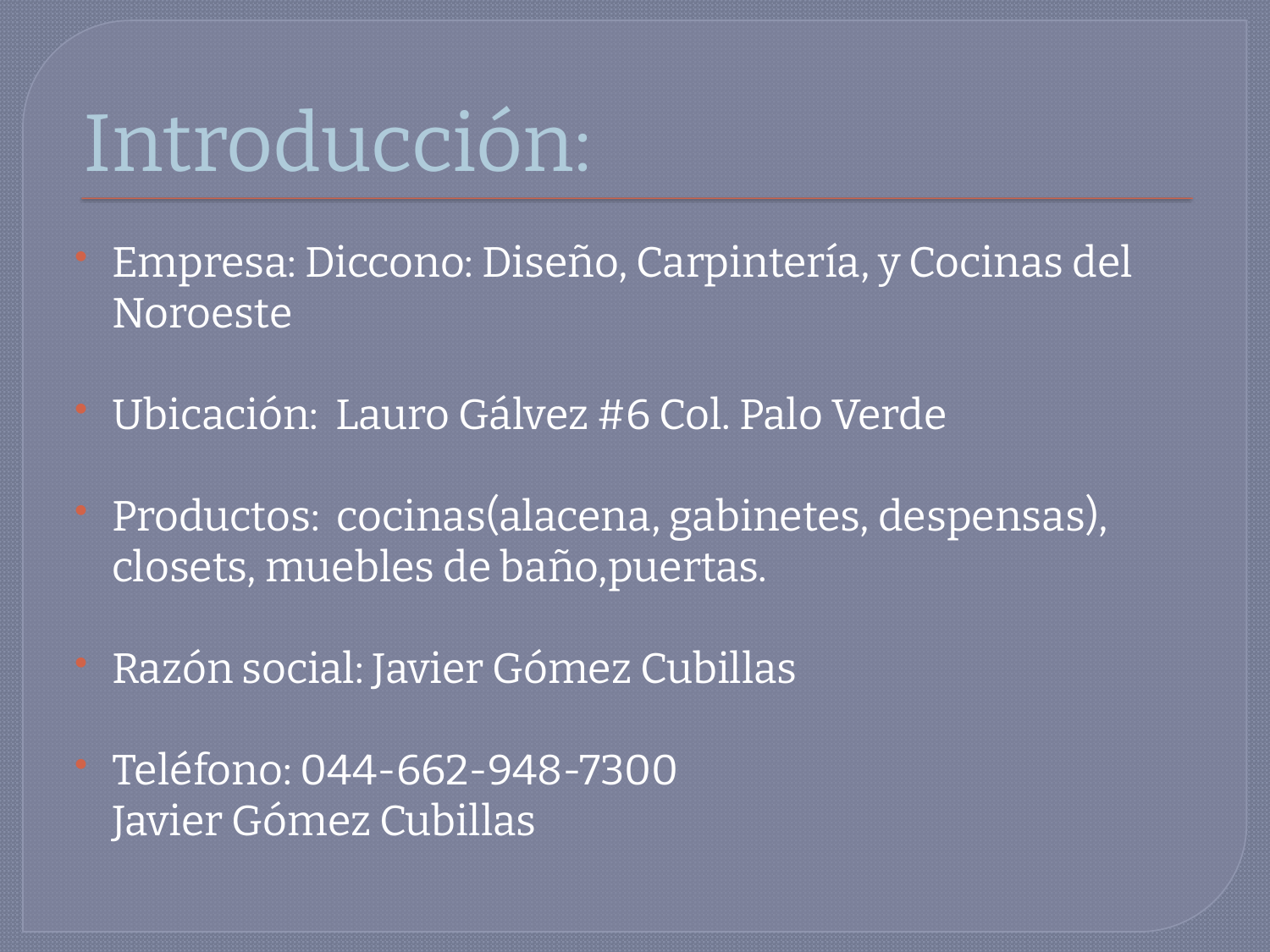

# Introducción:
Empresa: Diccono: Diseño, Carpintería, y Cocinas del Noroeste

Ubicación:  Lauro Gálvez #6 Col. Palo Verde

Productos:  cocinas(alacena, gabinetes, despensas), closets, muebles de baño,puertas.

Razón social: Javier Gómez Cubillas

Teléfono: 044-662-948-7300
	Javier Gómez Cubillas